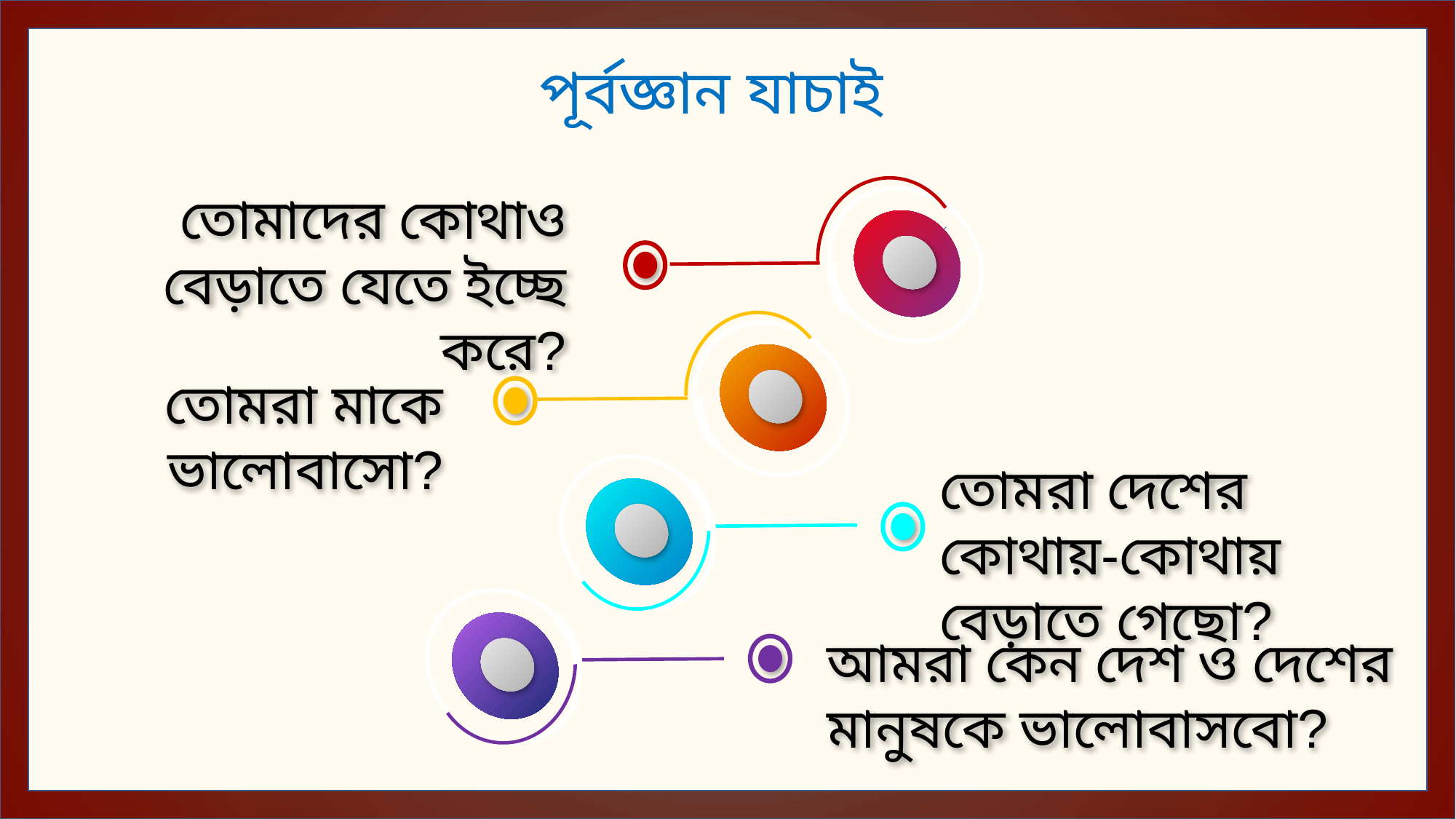

পূর্বজ্ঞান যাচাই

তোমাদের কোথাও বেড়াতে যেতে ইচ্ছে করে?

তোমরা মাকে ভালোবাসো?

তোমরা দেশের কোথায়-কোথায় বেড়াতে গেছো?

আমরা কেন দেশ ও দেশের মানুষকে ভালোবাসবো?